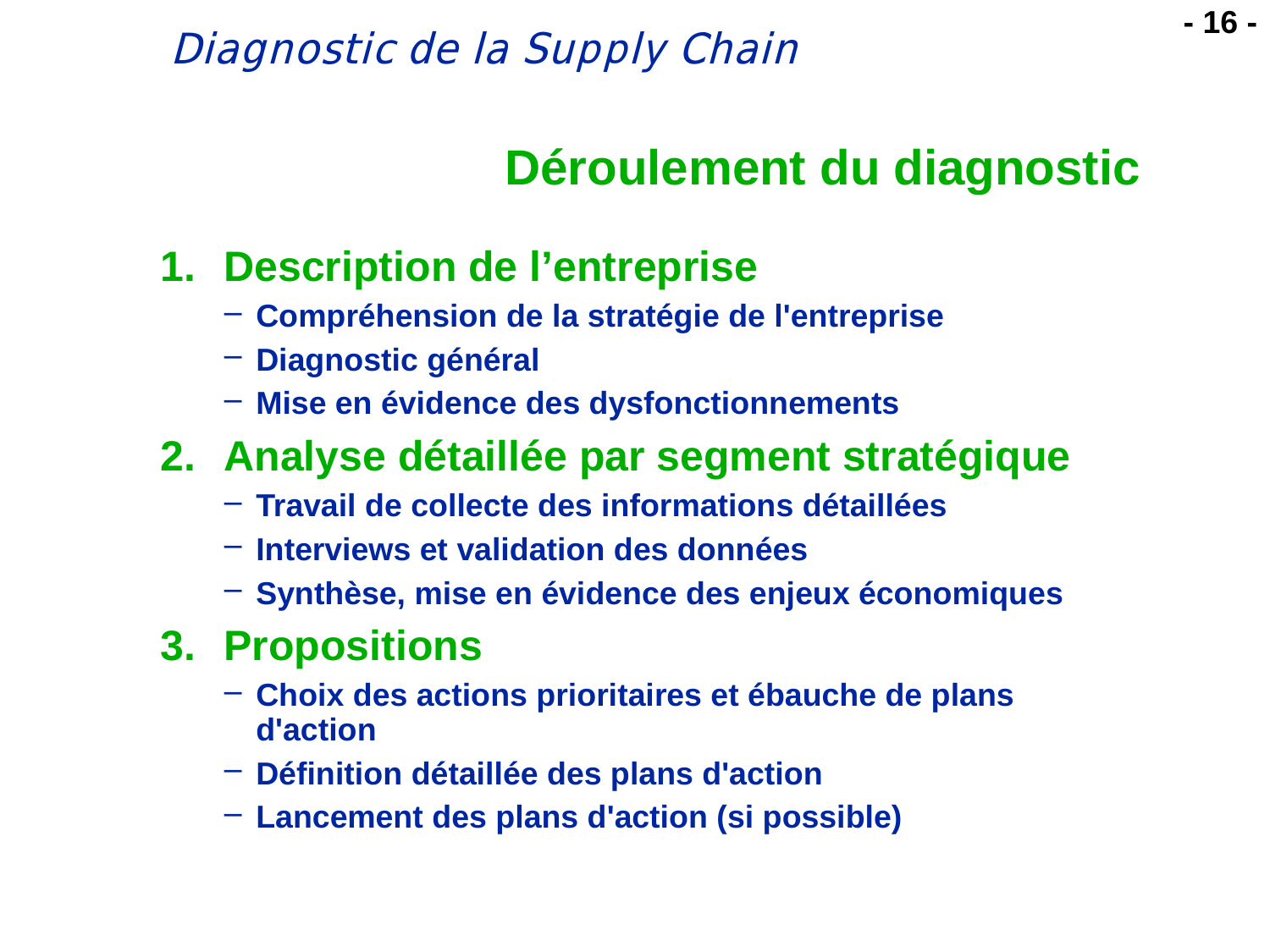

# Déroulement du diagnostic
Description de l’entreprise
Compréhension de la stratégie de l'entreprise
Diagnostic général
Mise en évidence des dysfonctionnements
Analyse détaillée par segment stratégique
Travail de collecte des informations détaillées
Interviews et validation des données
Synthèse, mise en évidence des enjeux économiques
Propositions
Choix des actions prioritaires et ébauche de plans d'action
Définition détaillée des plans d'action
Lancement des plans d'action (si possible)